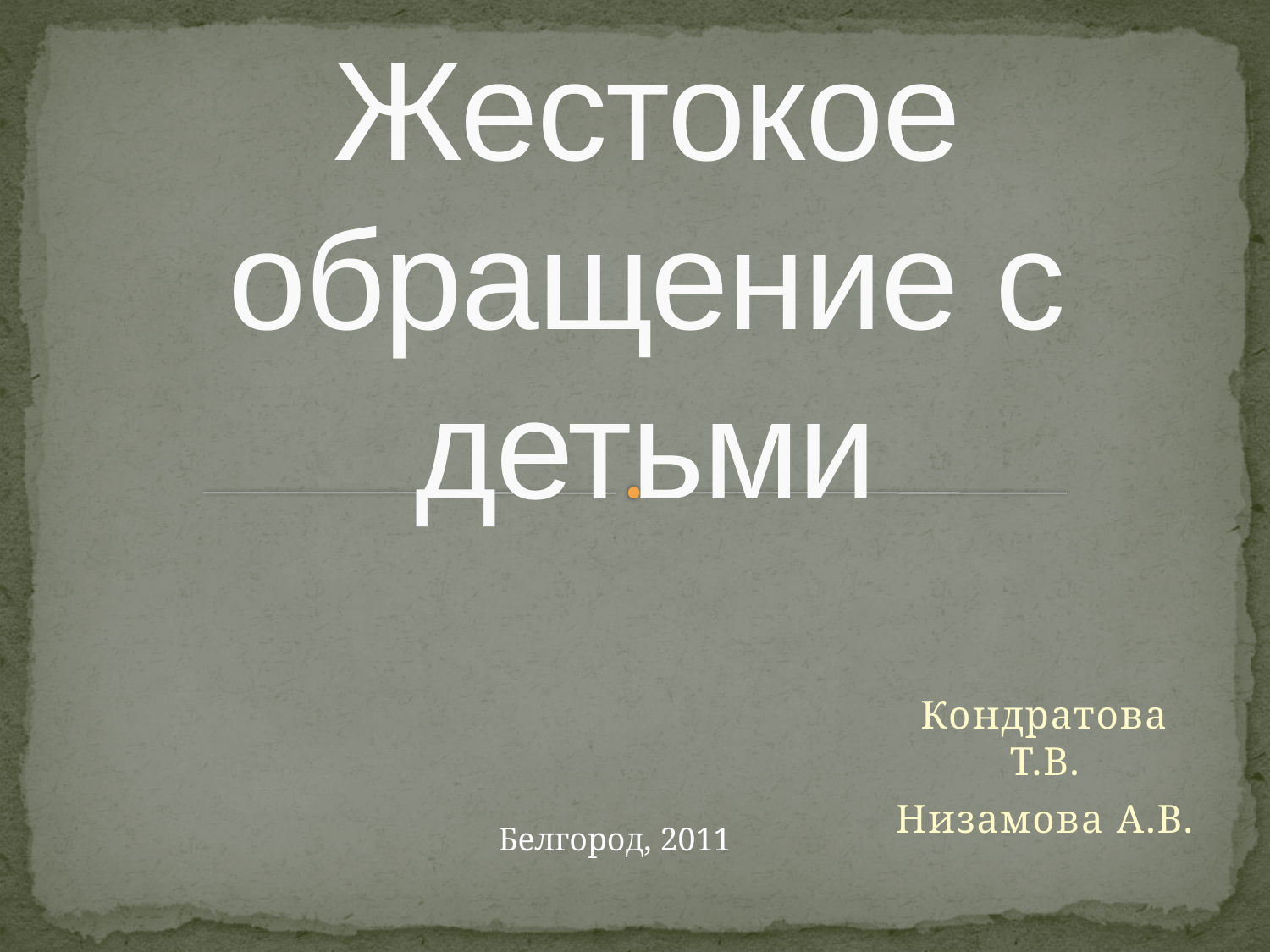

# Жестокое обращение с детьми
Кондратова Т.В.
Низамова А.В.
Белгород, 2011